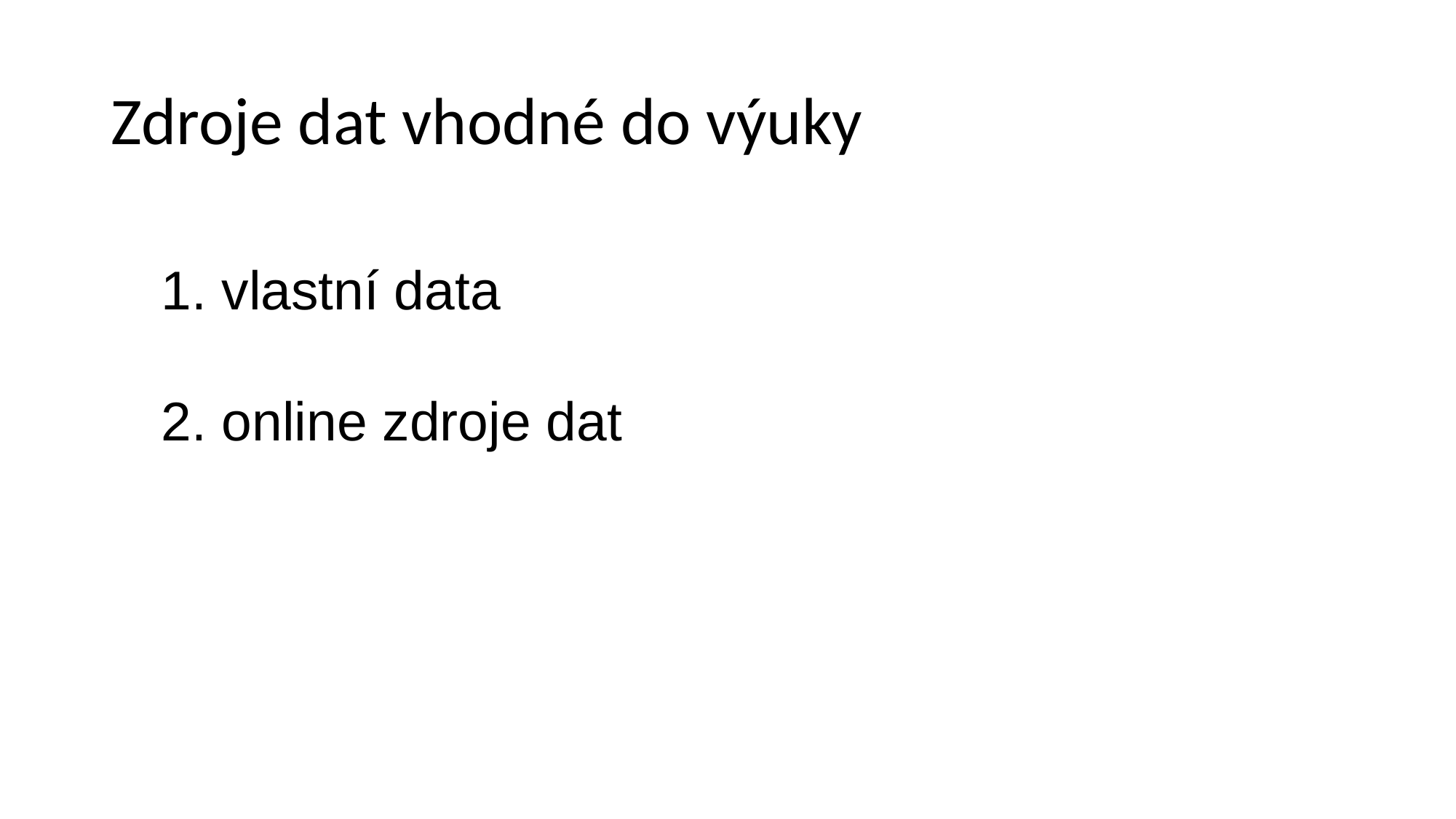

# Zdroje dat vhodné do výuky
1. vlastní data

2. online zdroje dat